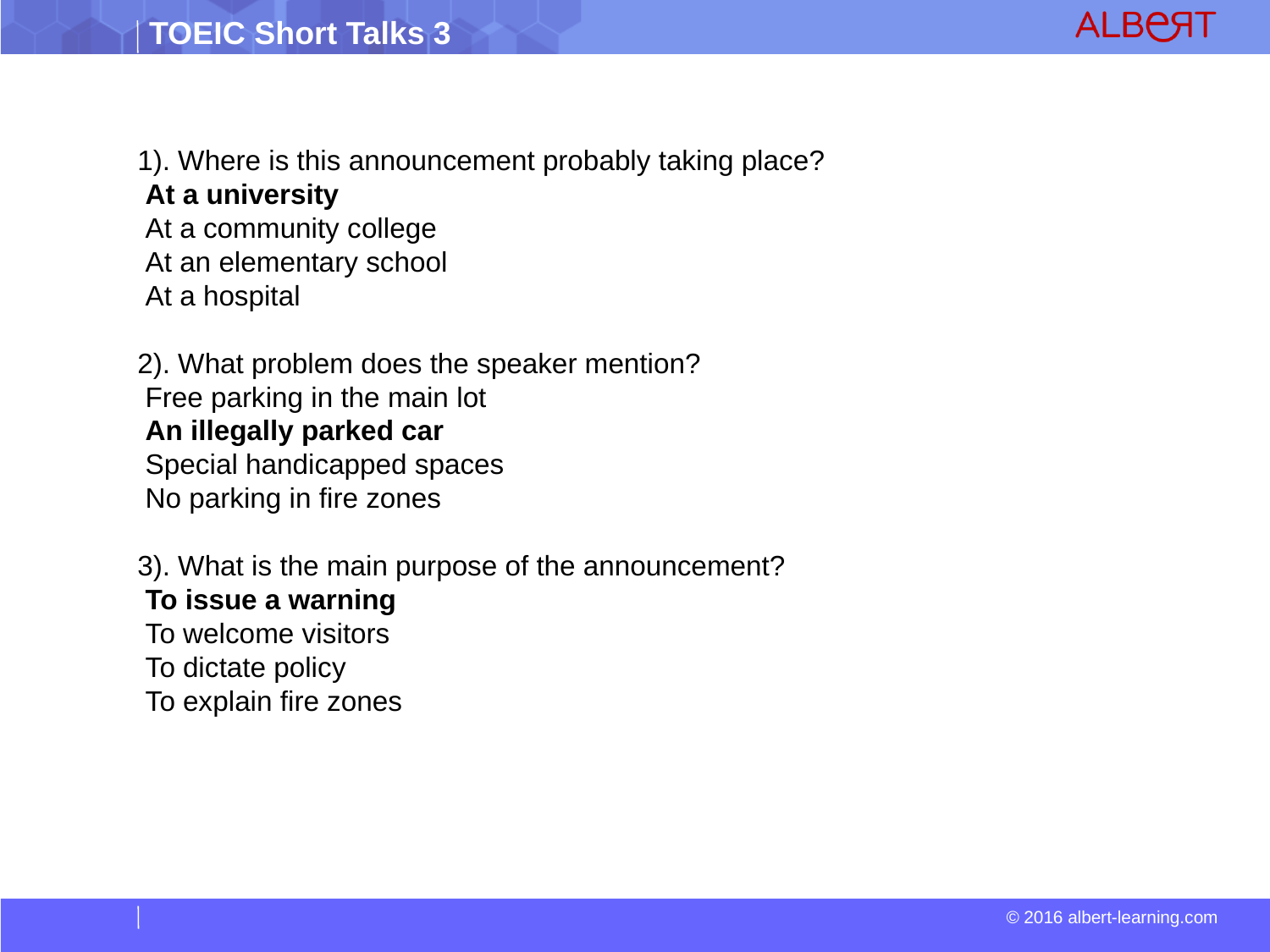

1). Where is this announcement probably taking place?
 At a university
 At a community college
 At an elementary school
 At a hospital

2). What problem does the speaker mention?
 Free parking in the main lot
 An illegally parked car
 Special handicapped spaces
 No parking in fire zones

3). What is the main purpose of the announcement?
 To issue a warning
 To welcome visitors
 To dictate policy
 To explain fire zones